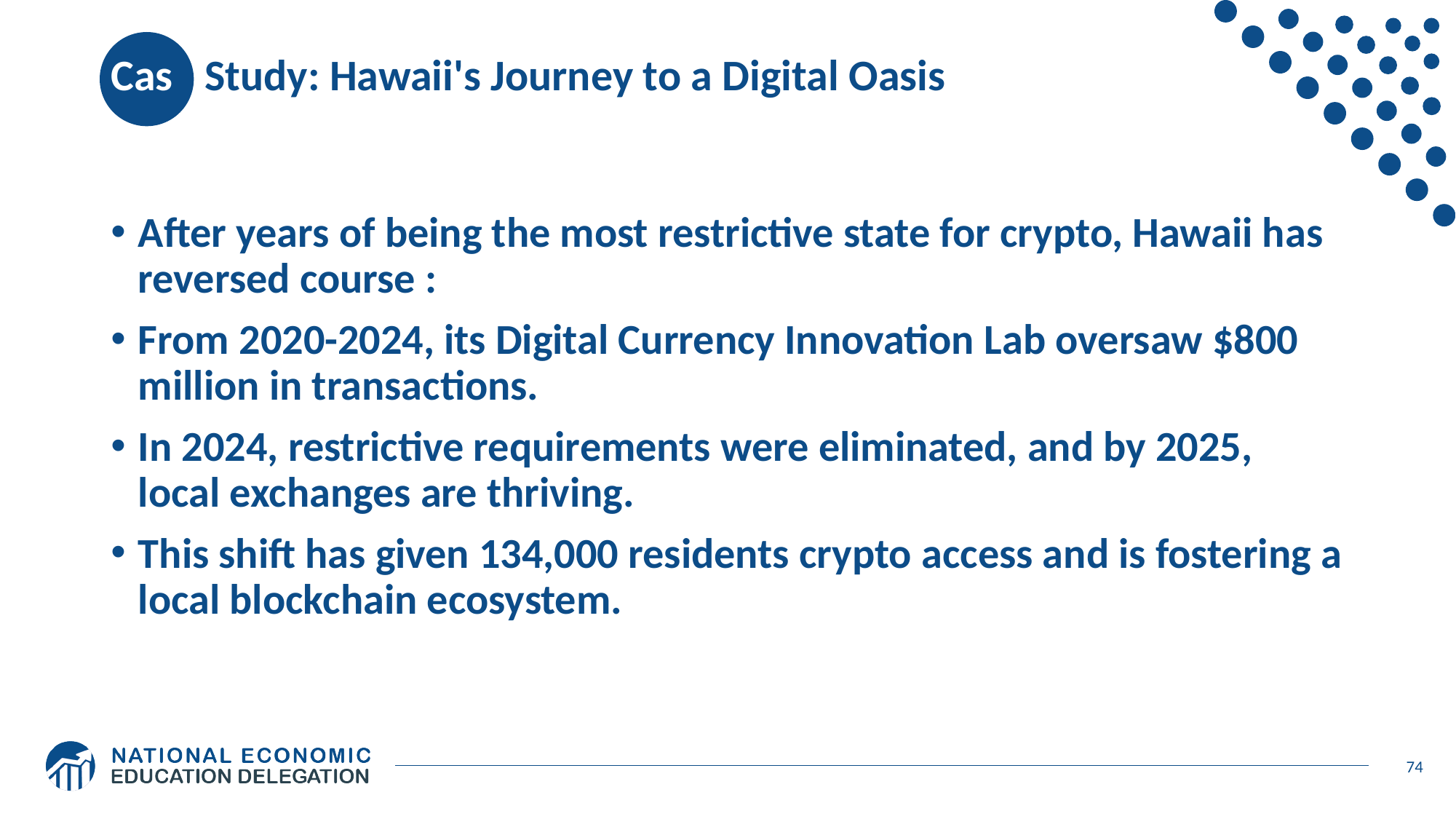

# Case Study: Hawaii's Journey to a Digital Oasis
After years of being the most restrictive state for crypto, Hawaii has reversed course :
From 2020-2024, its Digital Currency Innovation Lab oversaw $800 million in transactions.
In 2024, restrictive requirements were eliminated, and by 2025, local exchanges are thriving.
This shift has given 134,000 residents crypto access and is fostering a local blockchain ecosystem.

74